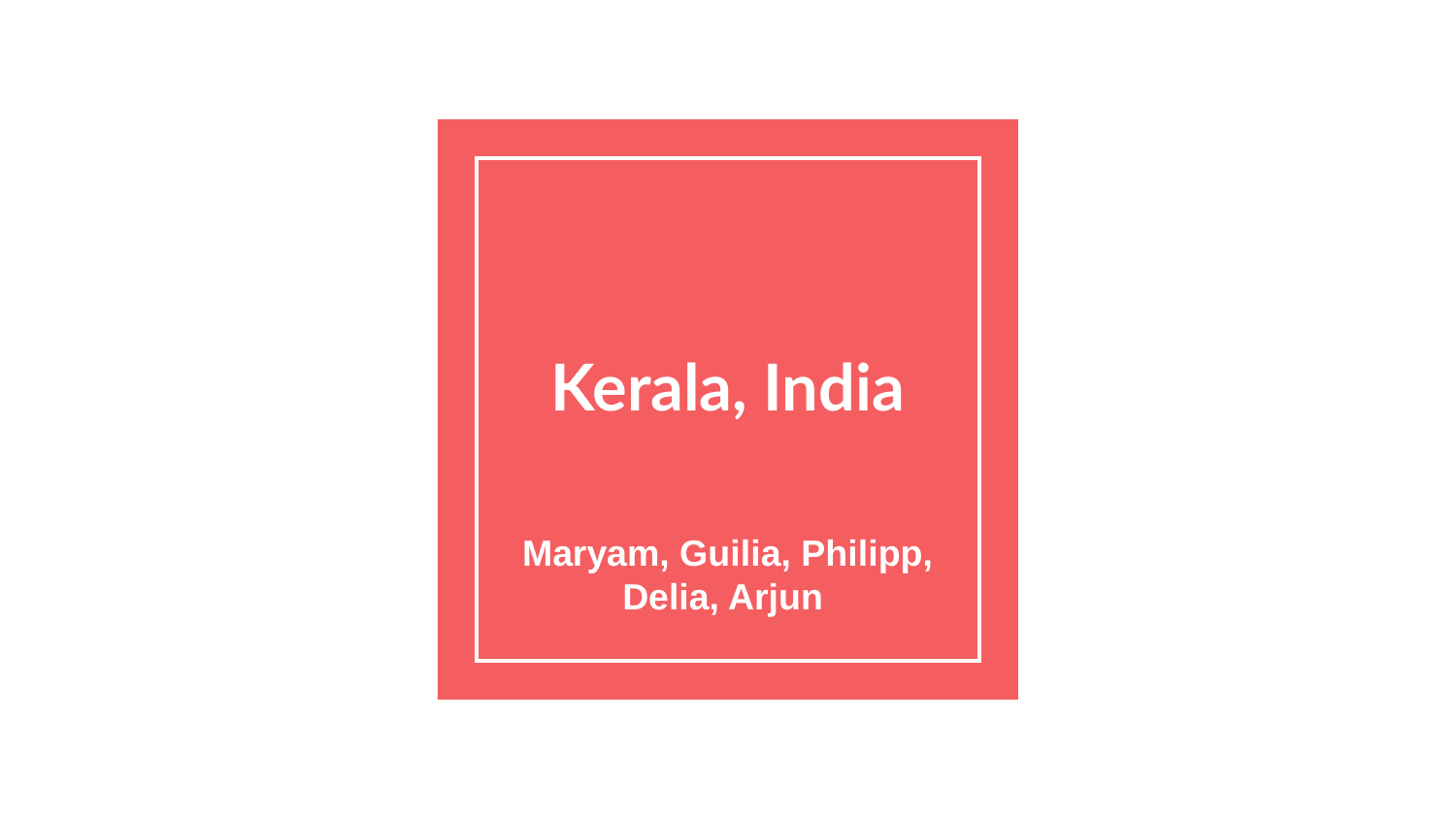

# Kerala, India
Maryam, Guilia, Philipp, Delia, Arjun